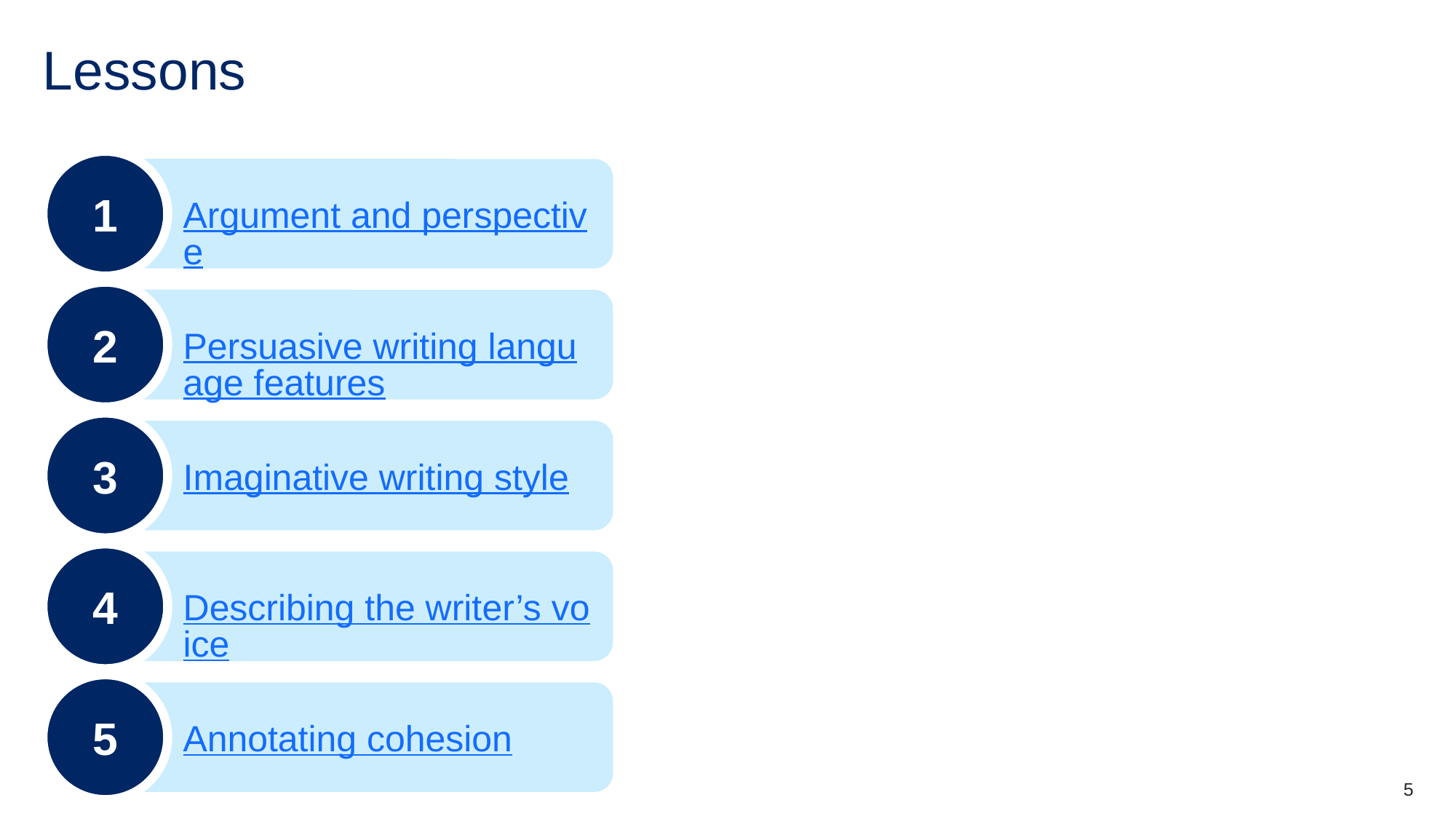

# Lessons
1
Argument and perspective
2
Persuasive writing language features
3
Imaginative writing style
4
Describing the writer’s voice
5
Annotating cohesion
5